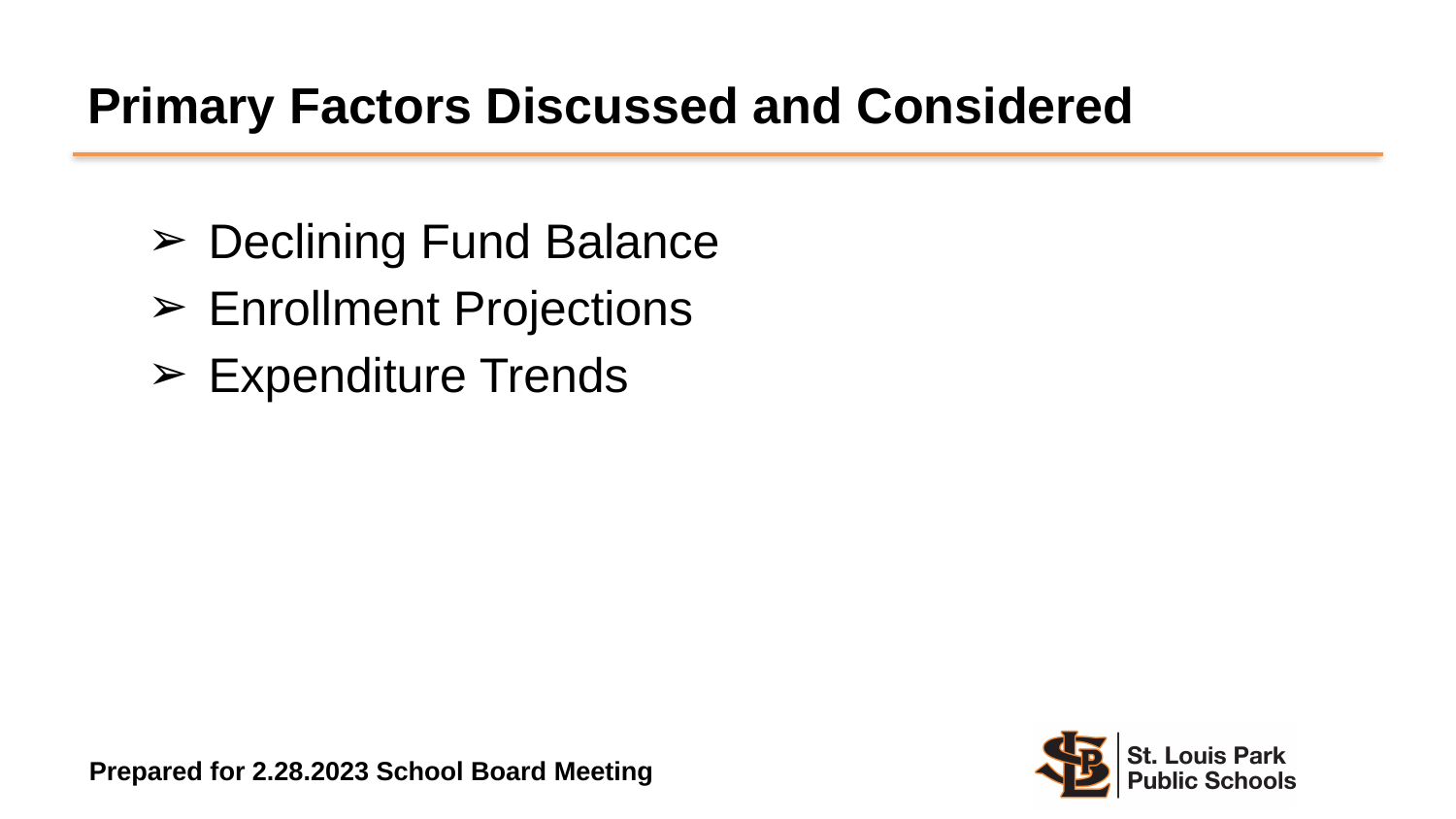

# Primary Factors Discussed and Considered
Declining Fund Balance
Enrollment Projections
Expenditure Trends

Prepared for 2.28.2023 School Board Meeting